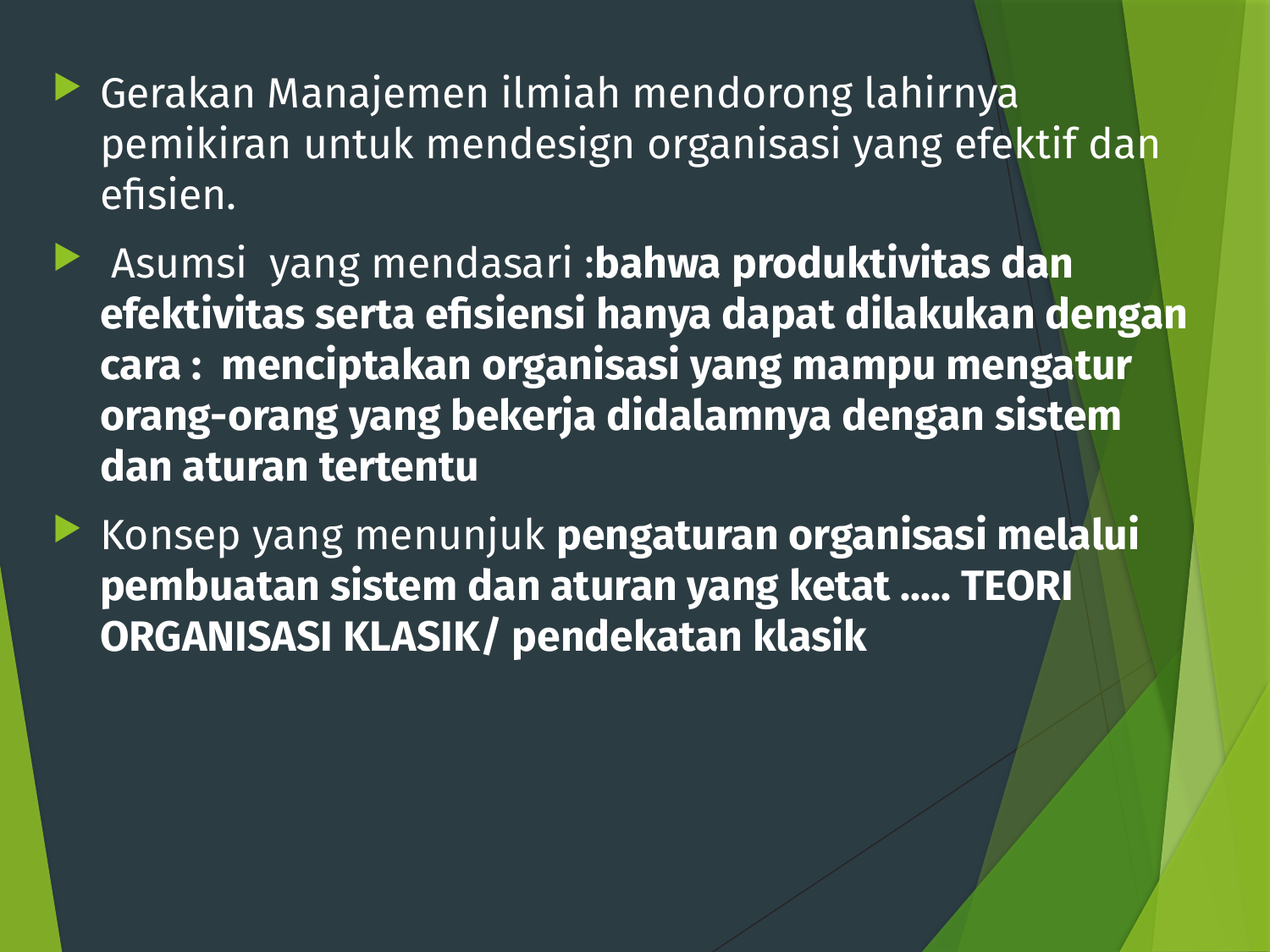

Gerakan Manajemen ilmiah mendorong lahirnya pemikiran untuk mendesign organisasi yang efektif dan efisien.
 Asumsi  yang mendasari :bahwa produktivitas dan efektivitas serta efisiensi hanya dapat dilakukan dengan cara :  menciptakan organisasi yang mampu mengatur orang-orang yang bekerja didalamnya dengan sistem dan aturan tertentu
Konsep yang menunjuk pengaturan organisasi melalui pembuatan sistem dan aturan yang ketat ..... TEORI ORGANISASI KLASIK/ pendekatan klasik